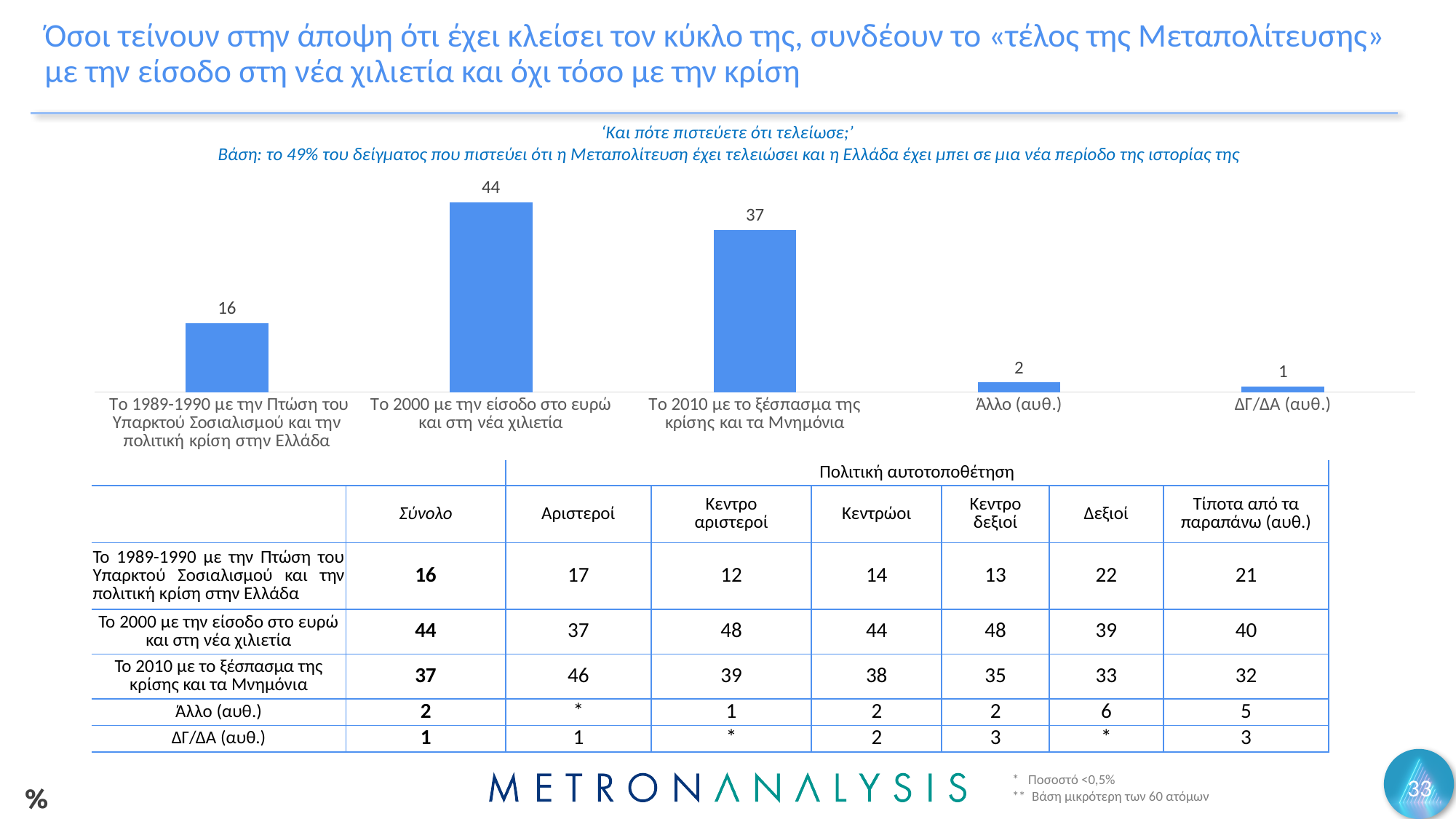

# Όσοι τείνουν στην άποψη ότι έχει κλείσει τον κύκλο της, συνδέουν το «τέλος της Μεταπολίτευσης» με την είσοδο στη νέα χιλιετία και όχι τόσο με την κρίση
‘Και πότε πιστεύετε ότι τελείωσε;’
 Βάση: το 49% του δείγματος που πιστεύει ότι η Μεταπολίτευση έχει τελειώσει και η Ελλάδα έχει μπει σε μια νέα περίοδο της ιστορίας της

### Chart

| Category | Series 1 |
|---|---|
|  Το 1989-1990 με την Πτώση του Υπαρκτού Σοσιαλισμού και την πολιτική κρίση στην Ελλάδα | 15.8 |
| Το 2000 με την είσοδο στο ευρώ και στη νέα χιλιετία | 43.5 |
| Το 2010 με το ξέσπασμα της κρίσης και τα Μνημόνια | 37.2 |
| Άλλο (αυθ.) | 2.2 |
| ΔΓ/ΔΑ (αυθ.) | 1.3 |
|  |  | Πολιτική αυτοτοποθέτηση |  |  |  |  |  |
| --- | --- | --- | --- | --- | --- | --- | --- |
|  | Σύνολο | Αριστεροί | Κεντρο αριστεροί | Κεντρώοι | Κεντρο δεξιοί | Δεξιοί | Τίποτα από τα παραπάνω (αυθ.) |
| Το 1989-1990 με την Πτώση του Υπαρκτού Σοσιαλισμού και την πολιτική κρίση στην Ελλάδα | 16 | 17 | 12 | 14 | 13 | 22 | 21 |
| Το 2000 με την είσοδο στο ευρώ και στη νέα χιλιετία | 44 | 37 | 48 | 44 | 48 | 39 | 40 |
| Το 2010 με το ξέσπασμα της κρίσης και τα Μνημόνια | 37 | 46 | 39 | 38 | 35 | 33 | 32 |
| Άλλο (αυθ.) | 2 | \* | 1 | 2 | 2 | 6 | 5 |
| ΔΓ/ΔΑ (αυθ.) | 1 | 1 | \* | 2 | 3 | \* | 3 |
*   Ποσοστό <0,5%
**  Βάση μικρότερη των 60 ατόμων
33
%